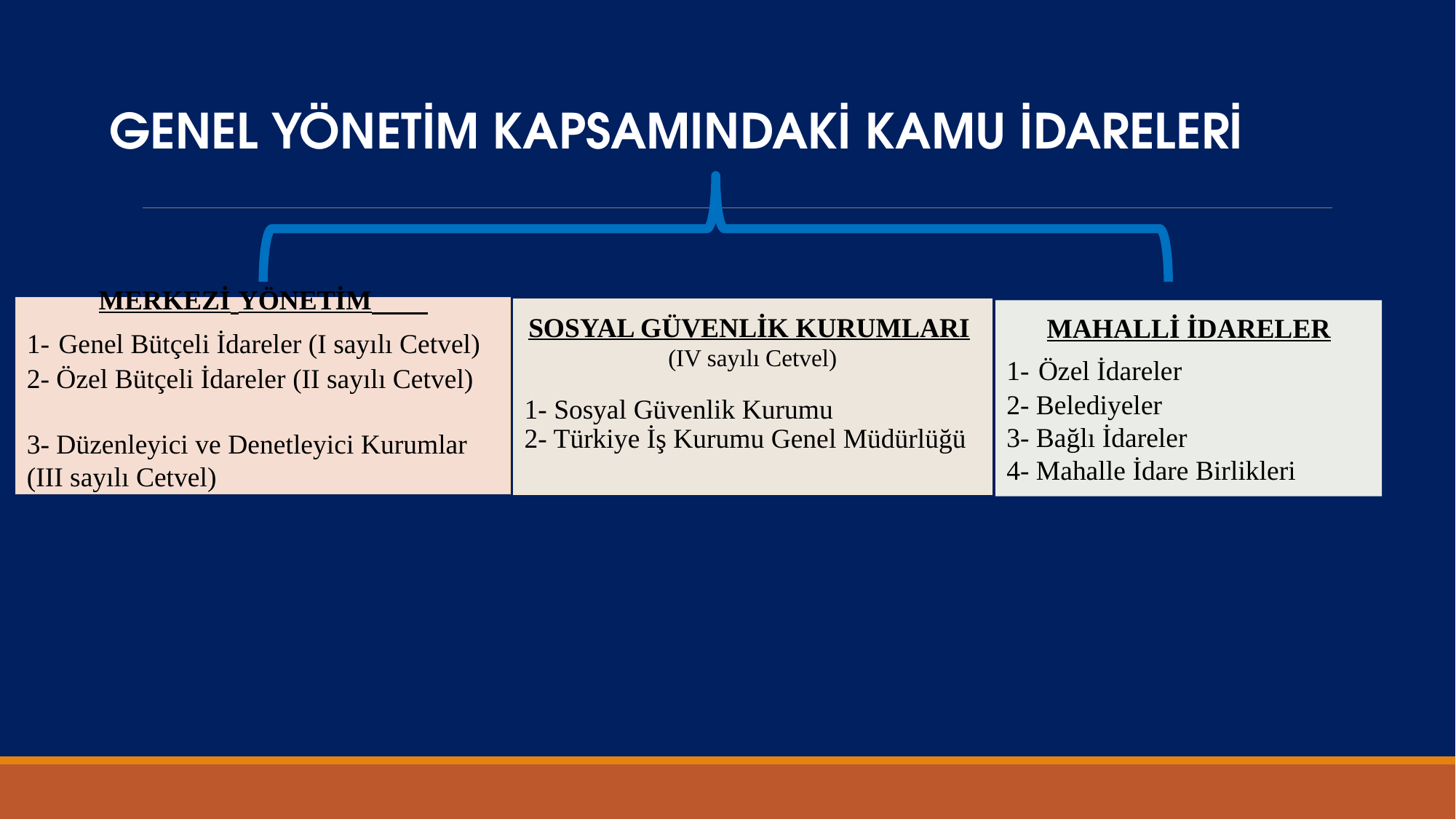

GENEL YÖNETİM KAPSAMINDAKİ KAMU İDARELERİ

MERKEZİ YÖNETİM
1- Genel Bütçeli İdareler (I sayılı Cetvel)
2- Özel Bütçeli İdareler (II sayılı Cetvel)
3- Düzenleyici ve Denetleyici Kurumlar (III sayılı Cetvel)

SOSYAL GÜVENLİK KURUMLARI
(IV sayılı Cetvel)

1- Sosyal Güvenlik Kurumu
2- Türkiye İş Kurumu Genel Müdürlüğü
MAHALLİ İDARELER
1- Özel İdareler
2- Belediyeler
3- Bağlı İdareler
4- Mahalle İdare Birlikleri